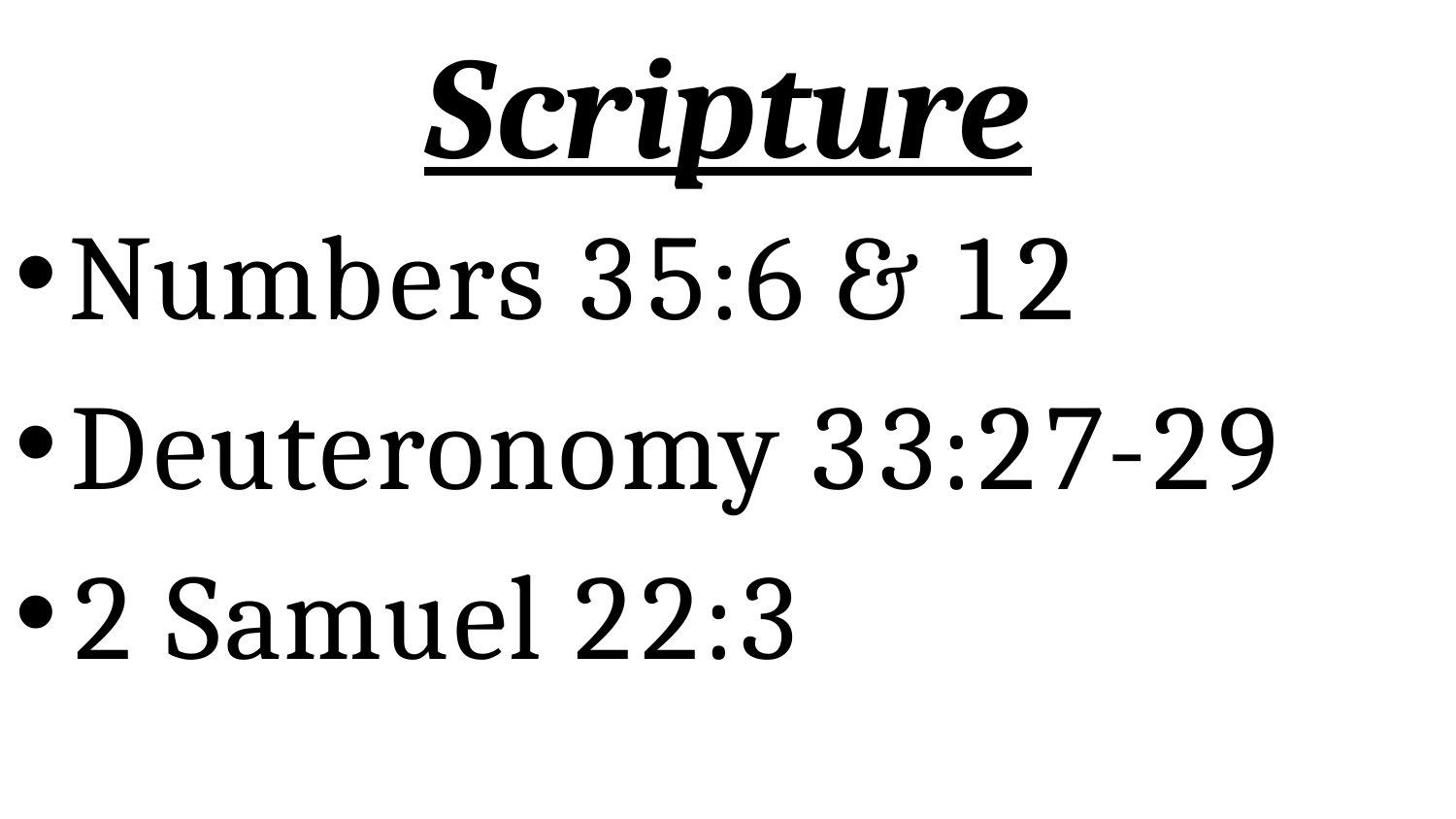

# Scripture
Numbers 35:6 & 12
Deuteronomy 33:27-29
2 Samuel 22:3